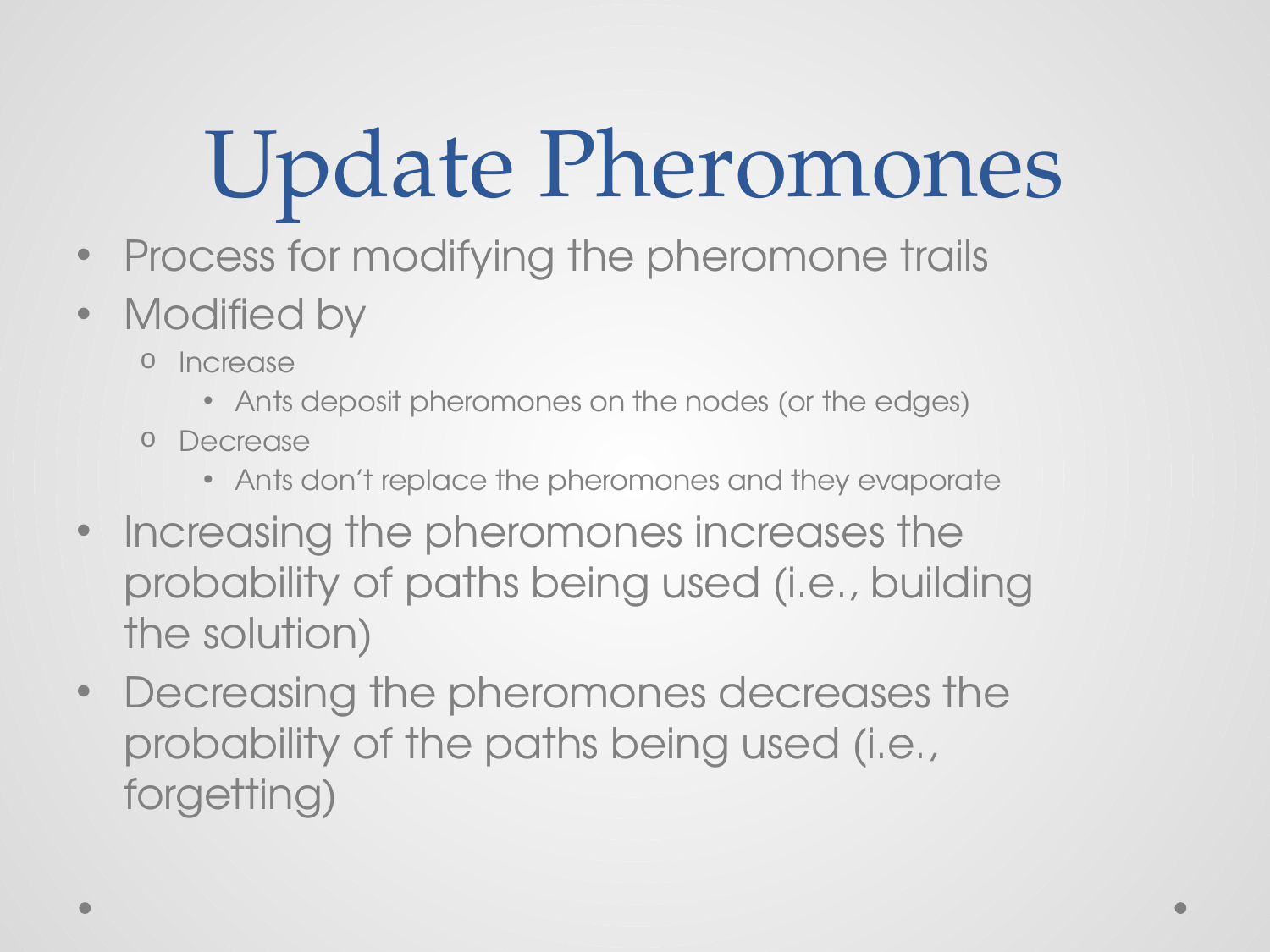

# Update Pheromones
Process for modifying the pheromone trails
Modified by
Increase
Ants deposit pheromones on the nodes (or the edges)
Decrease
Ants don’t replace the pheromones and they evaporate
Increasing the pheromones increases the probability of paths being used (i.e., building the solution)
Decreasing the pheromones decreases the probability of the paths being used (i.e., forgetting)